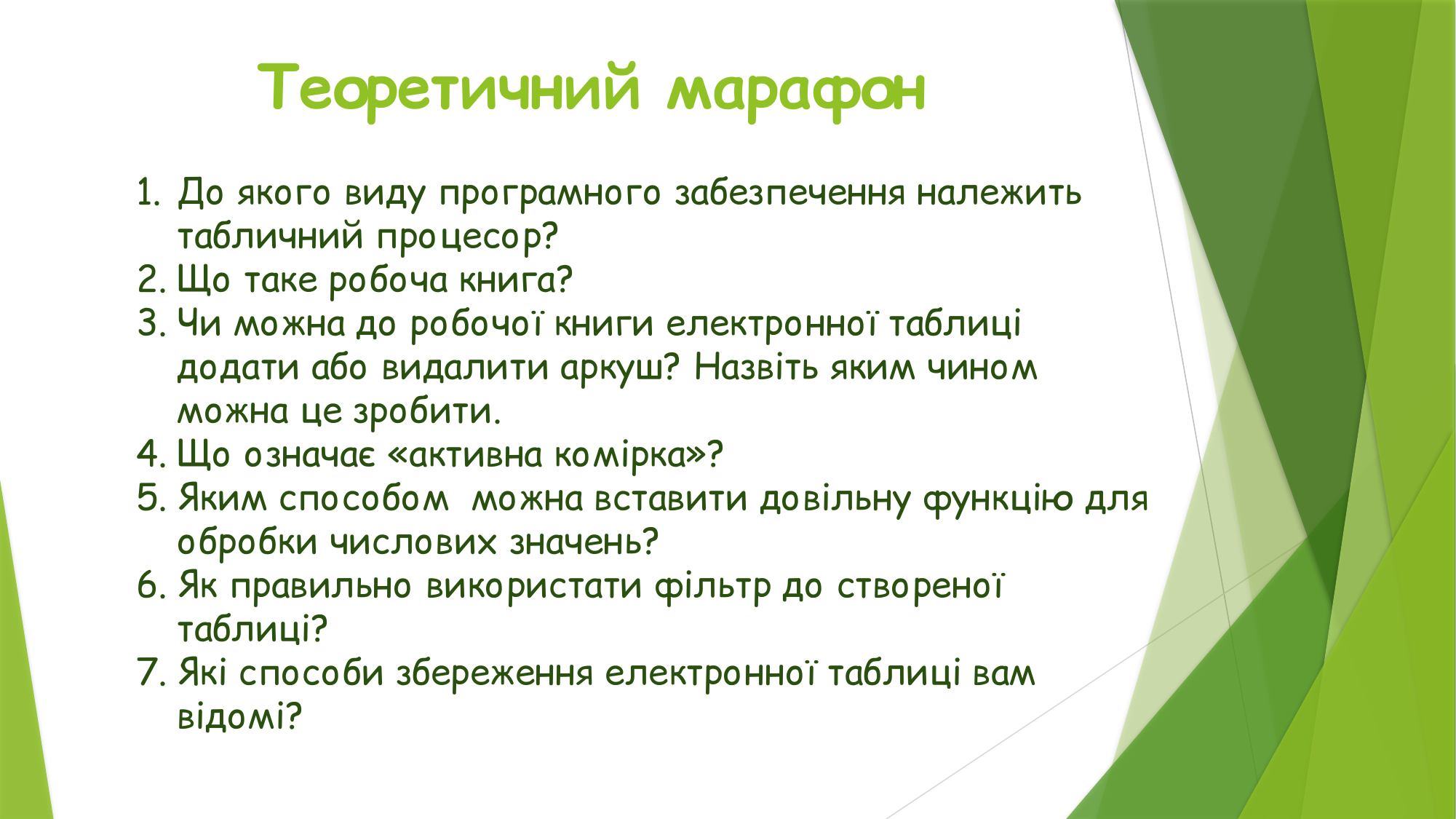

# Теоретичний марафон
До якого виду програмного забезпечення належить табличний процесор?
Що таке робоча книга?
Чи можна до робочої книги електронної таблиці додати або видалити аркуш? Назвіть яким чином можна це зробити.
Що означає «активна комірка»?
Яким способом  можна вставити довільну функцію для обробки числових значень?
Як правильно використати фільтр до створеної таблиці?
Які способи збереження електронної таблиці вам відомі?